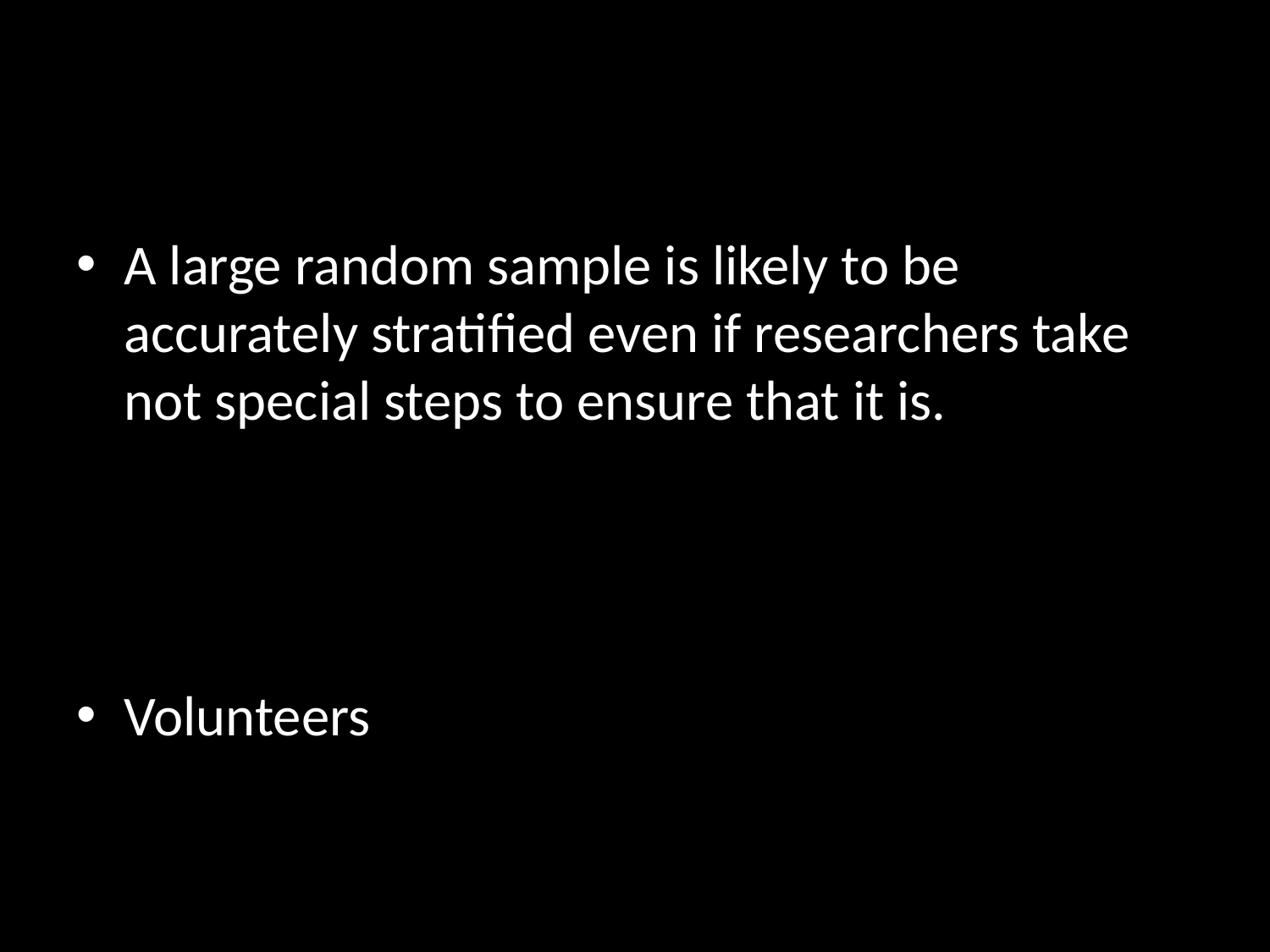

#
A large random sample is likely to be accurately stratified even if researchers take not special steps to ensure that it is.

Volunteers